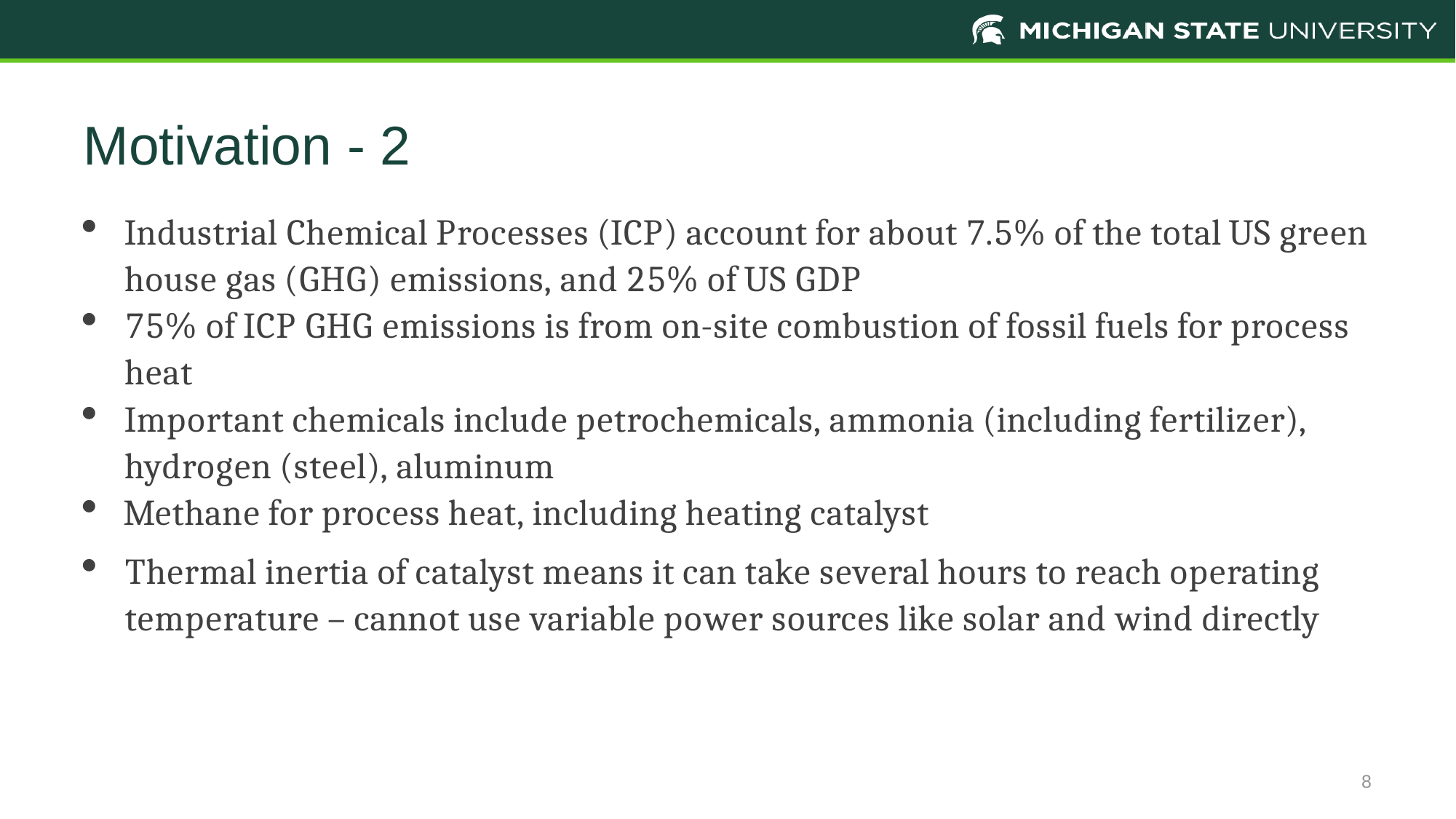

# Motivation - 2
Industrial Chemical Processes (ICP) account for about 7.5% of the total US green house gas (GHG) emissions, and 25% of US GDP
75% of ICP GHG emissions is from on-site combustion of fossil fuels for process heat
Important chemicals include petrochemicals, ammonia (including fertilizer), hydrogen (steel), aluminum
Methane for process heat, including heating catalyst
Thermal inertia of catalyst means it can take several hours to reach operating temperature – cannot use variable power sources like solar and wind directly

8